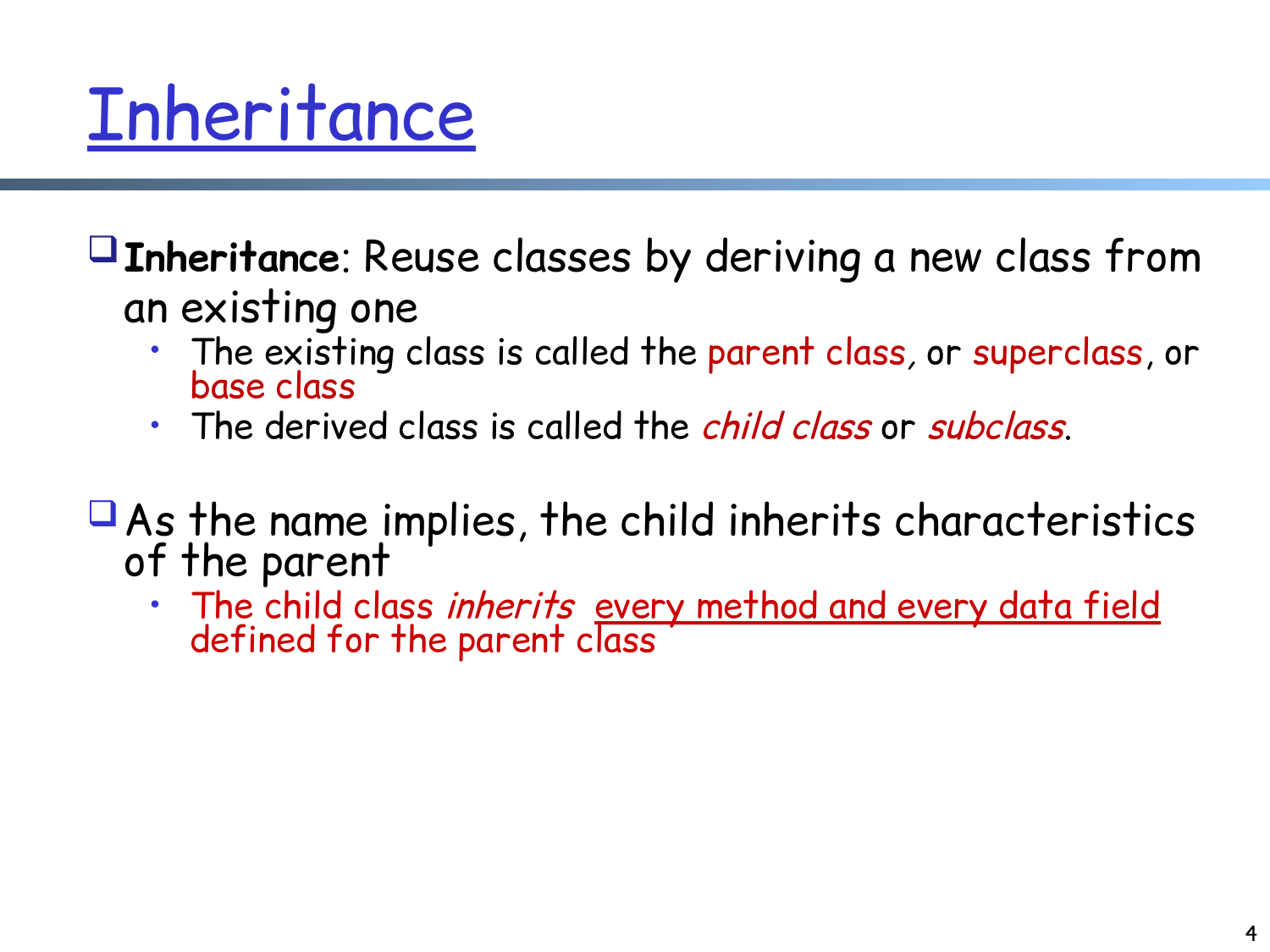

# Inheritance
Inheritance: Reuse classes by deriving a new class from an existing one
The existing class is called the parent class, or superclass, or base class
The derived class is called the child class or subclass.

As the name implies, the child inherits characteristics of the parent
The child class inherits  every method and every data field defined for the parent class
4